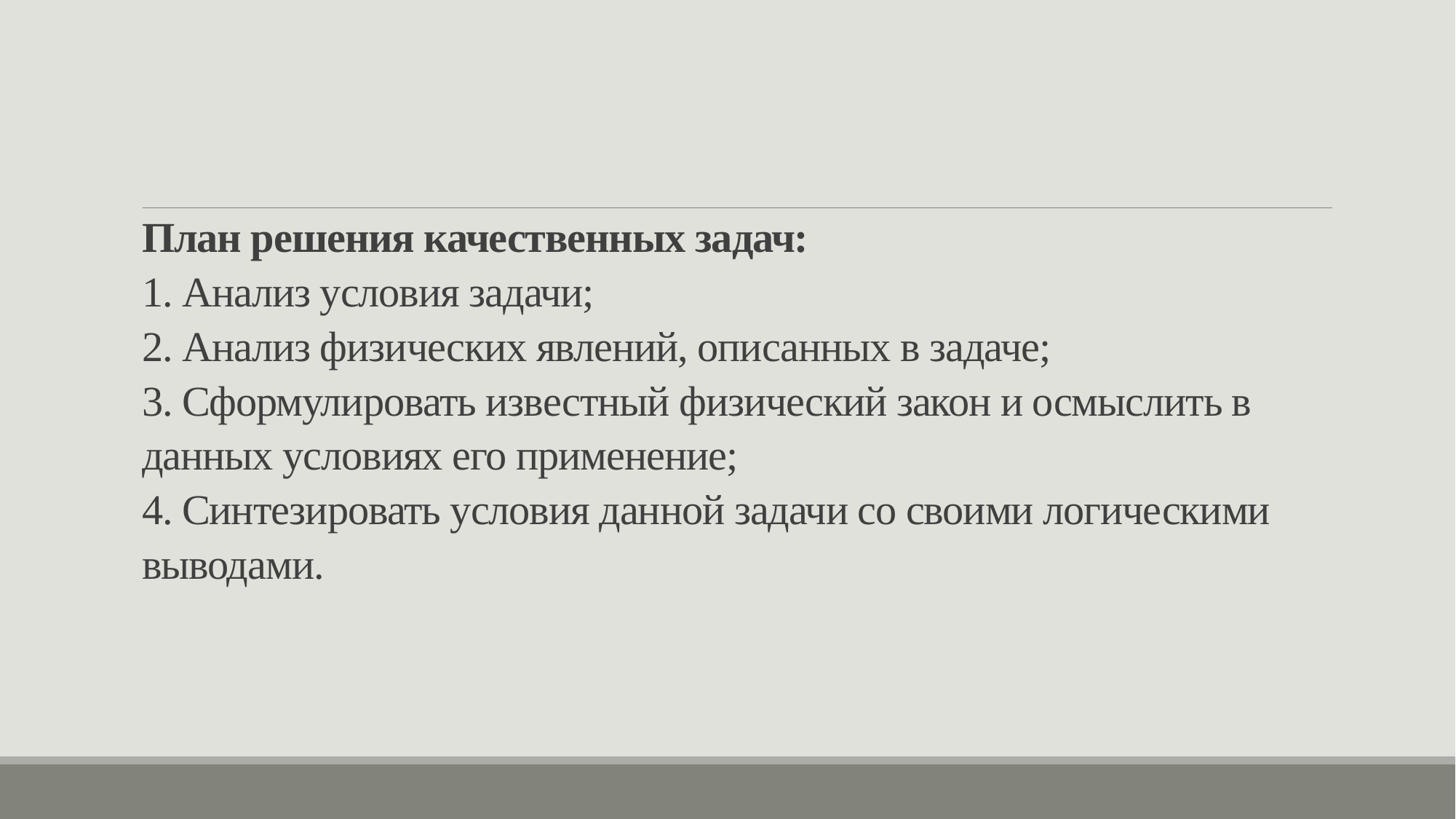

# План решения качественных задач: 1. Анализ условия задачи; 2. Анализ физических явлений, описанных в задаче; 3. Сформулировать известный физический закон и осмыслить в данных условиях его применение; 4. Синтезировать условия данной задачи со своими логическими выводами.